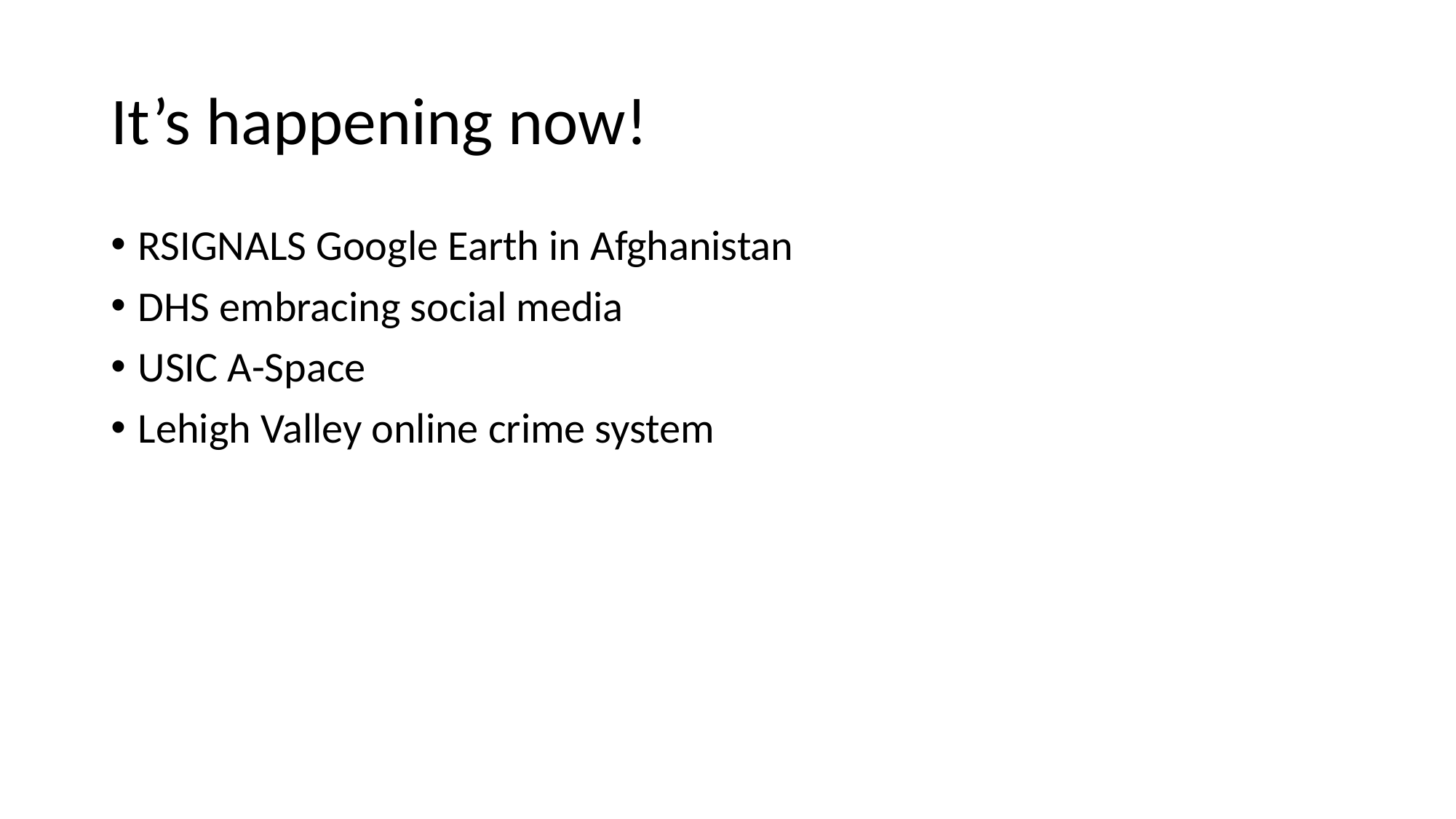

# It’s happening now!
RSIGNALS Google Earth in Afghanistan
DHS embracing social media
USIC A-Space
Lehigh Valley online crime system